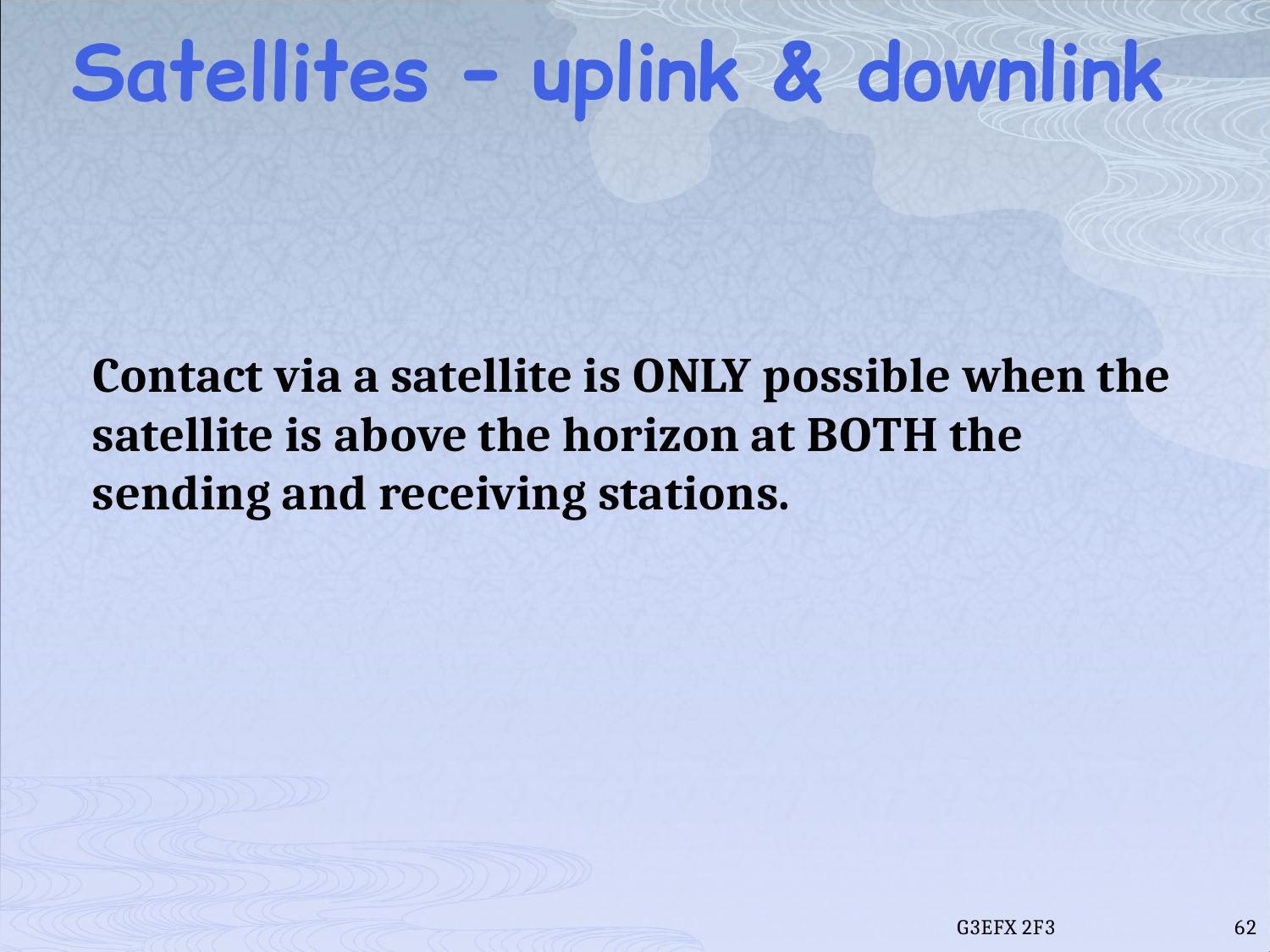

# Satellites – uplink & downlink

Contact via a satellite is ONLY possible when the satellite is above the horizon at BOTH the sending and receiving stations.
G3EFX 2F3
62